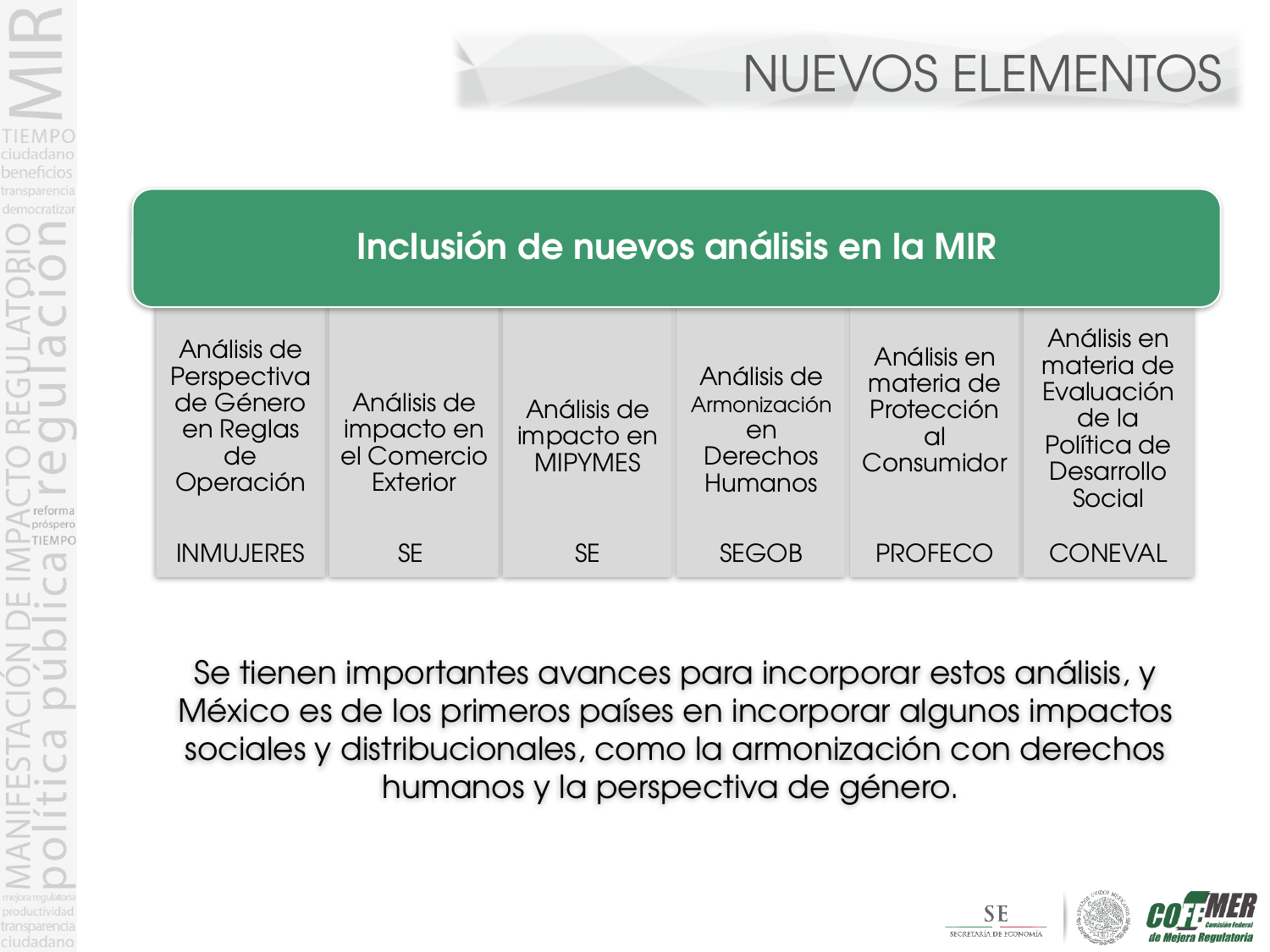

# NUEVOS ELEMENTOS
Inclusión de nuevos análisis en la MIR
Análisis de Perspectiva de Género en Reglas de Operación

INMUJERES
Análisis de impacto en el Comercio Exterior

SE
Análisis de impacto en MIPYMES

SE
Análisis de Armonización en Derechos Humanos

SEGOB
Análisis en materia de Protección al Consumidor

PROFECO
Análisis en materia de Evaluación de la Política de Desarrollo Social

CONEVAL
Se tienen importantes avances para incorporar estos análisis, y México es de los primeros países en incorporar algunos impactos sociales y distribucionales, como la armonización con derechos humanos y la perspectiva de género.